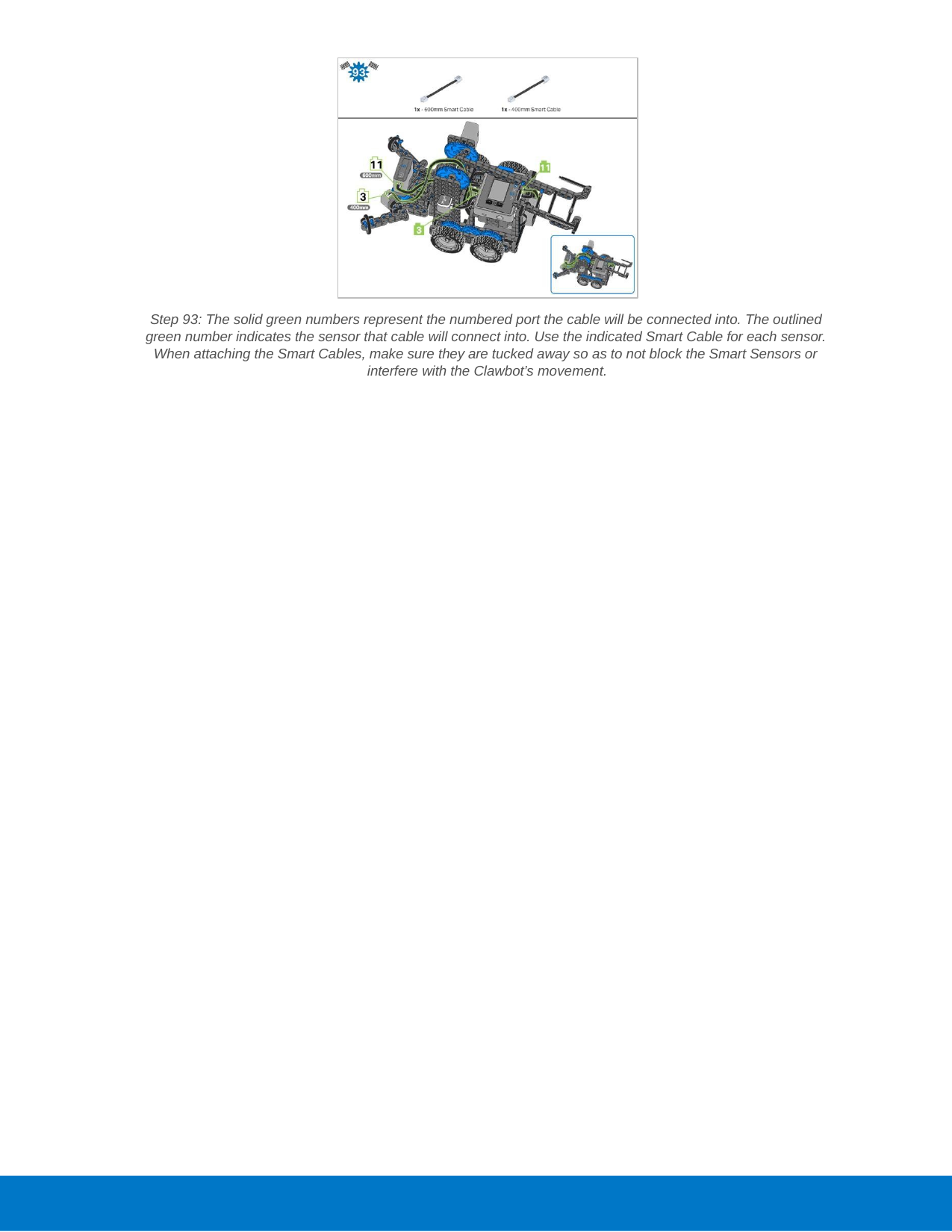

Step 93: The solid green numbers represent the numbered port the cable will be connected into. The outlined  green number indicates the sensor that cable will connect into. Use the indicated Smart Cable for each sensor.  When attaching the Smart Cables, make sure they are tucked away so as to not block the Smart Sensors or  interfere with the Clawbot’s movement.